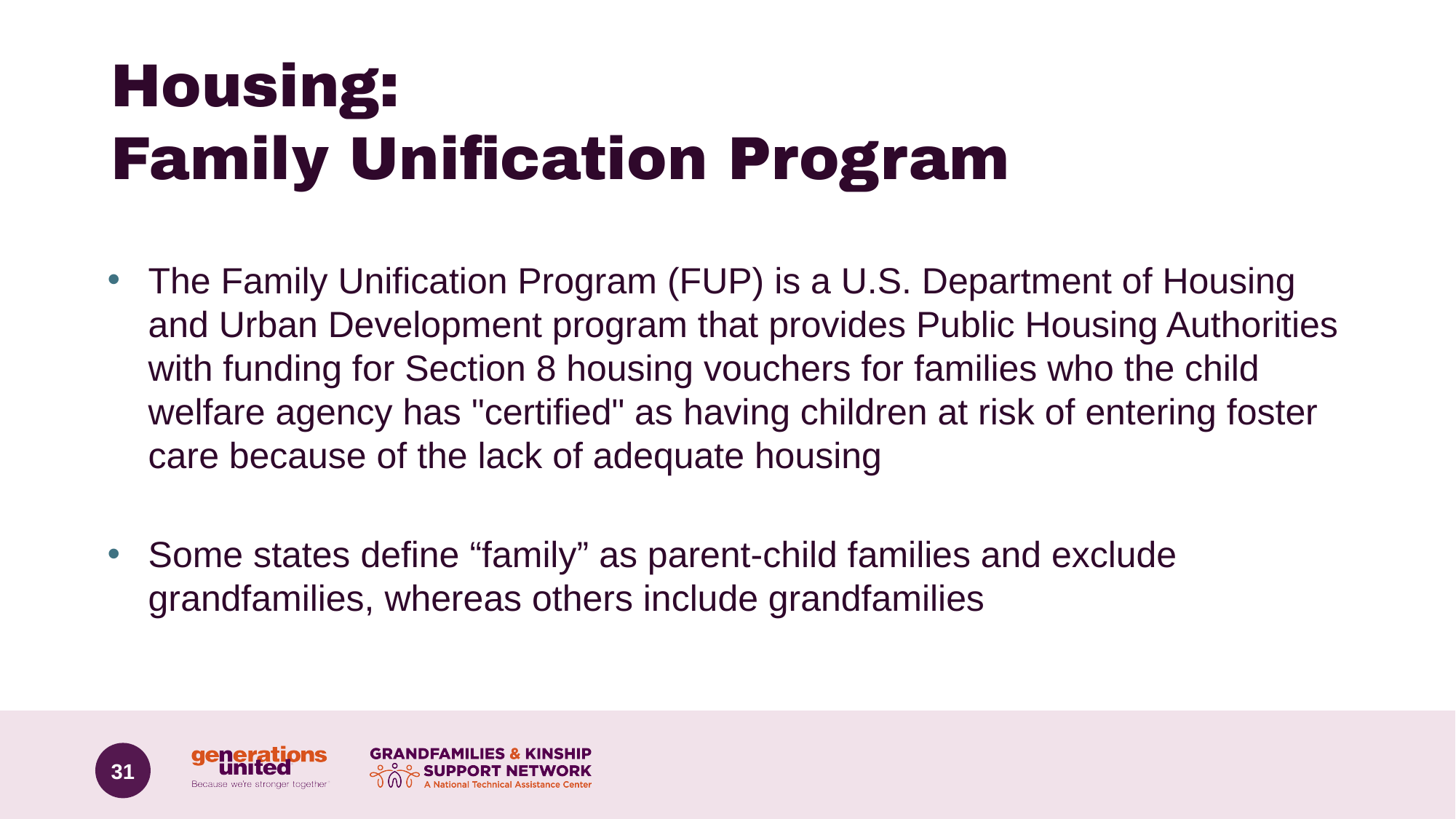

# Housing: Family Unification Program
The Family Unification Program (FUP) is a U.S. Department of Housing and Urban Development program that provides Public Housing Authorities with funding for Section 8 housing vouchers for families who the child welfare agency has "certified" as having children at risk of entering foster care because of the lack of adequate housing

Some states define “family” as parent-child families and exclude grandfamilies, whereas others include grandfamilies
31